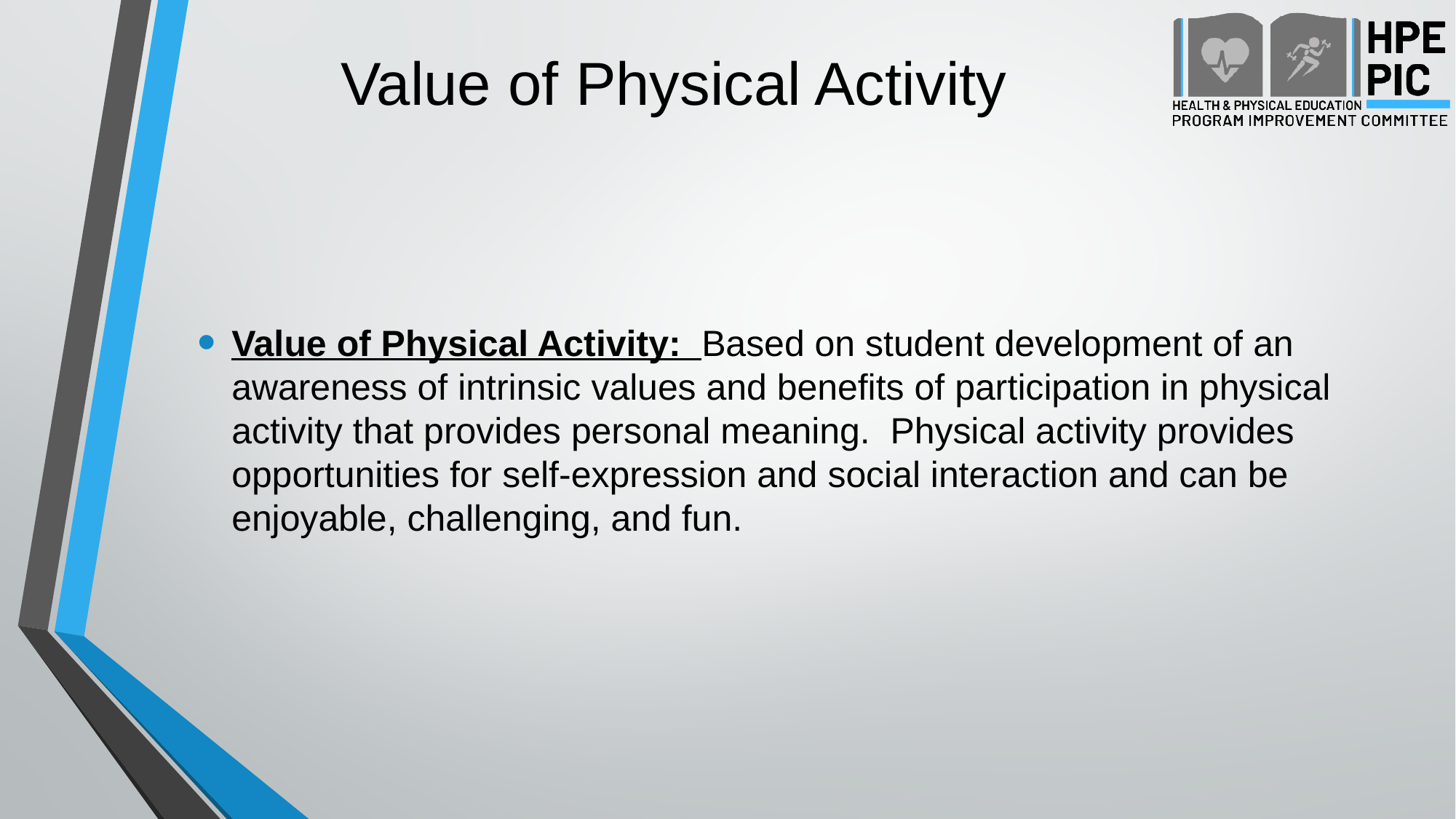

# Value of Physical Activity
Value of Physical Activity:  Based on student development of an awareness of intrinsic values and benefits of participation in physical activity that provides personal meaning.  Physical activity provides opportunities for self-expression and social interaction and can be enjoyable, challenging, and fun.